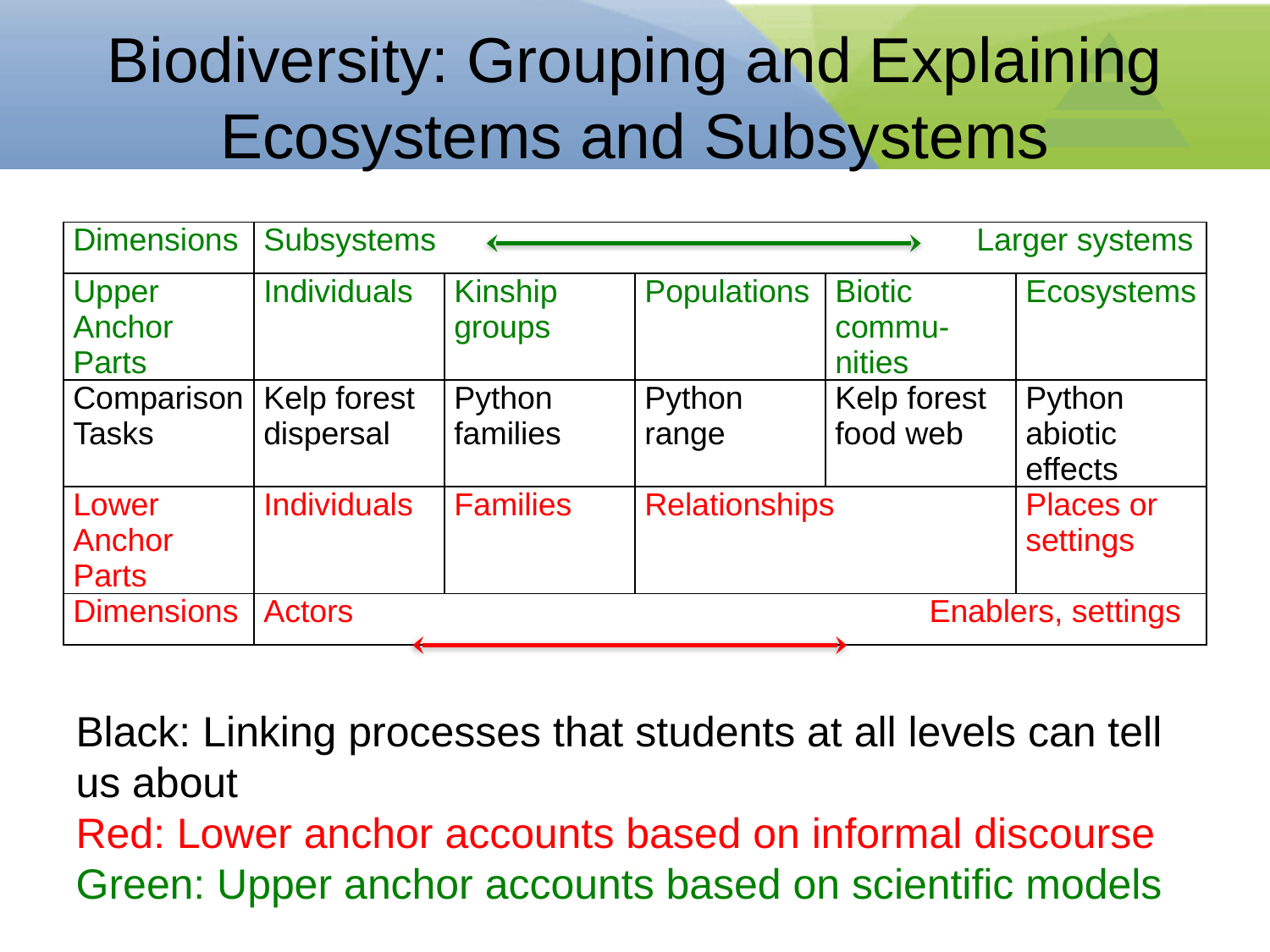

# Biodiversity: Grouping and Explaining Ecosystems and Subsystems
| Dimensions | Subsystems Larger systems |  |  |  |  |
| --- | --- | --- | --- | --- | --- |
| Upper Anchor Parts | Individuals | Kinship groups | Populations | Biotic commu-nities | Ecosystems |
| Comparison Tasks | Kelp forest dispersal | Python families | Python range | Kelp forest food web | Python abiotic effects |
| Lower Anchor Parts | Individuals | Families | Relationships |  | Places or settings |
| Dimensions | Actors Enablers, settings |  |  |  |  |
Black: Linking processes that students at all levels can tell us about
Red: Lower anchor accounts based on informal discourse
Green: Upper anchor accounts based on scientific models